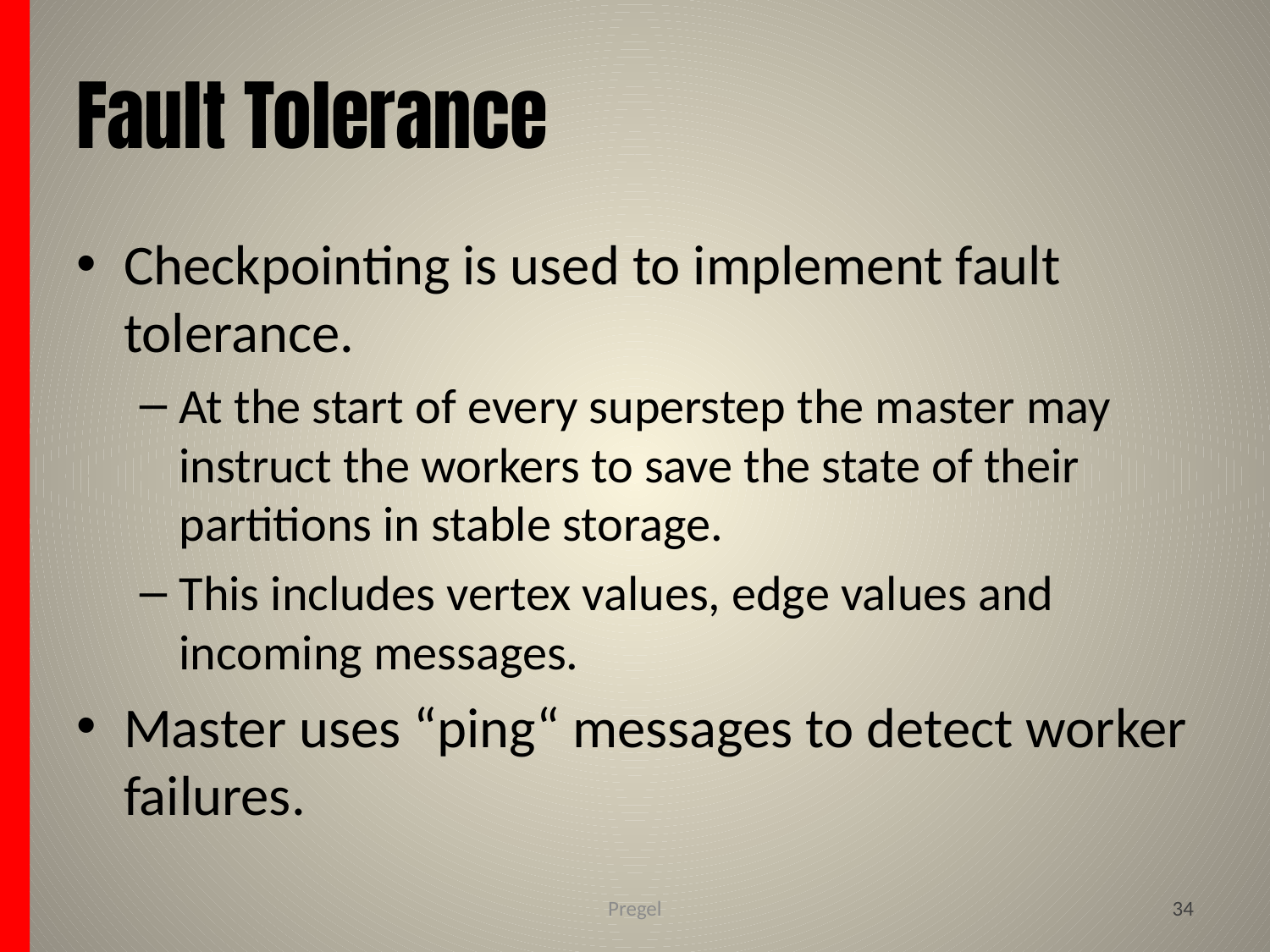

# Fault Tolerance
Checkpointing is used to implement fault tolerance.
At the start of every superstep the master may instruct the workers to save the state of their partitions in stable storage.
This includes vertex values, edge values and incoming messages.
Master uses “ping“ messages to detect worker failures.

Pregel
34